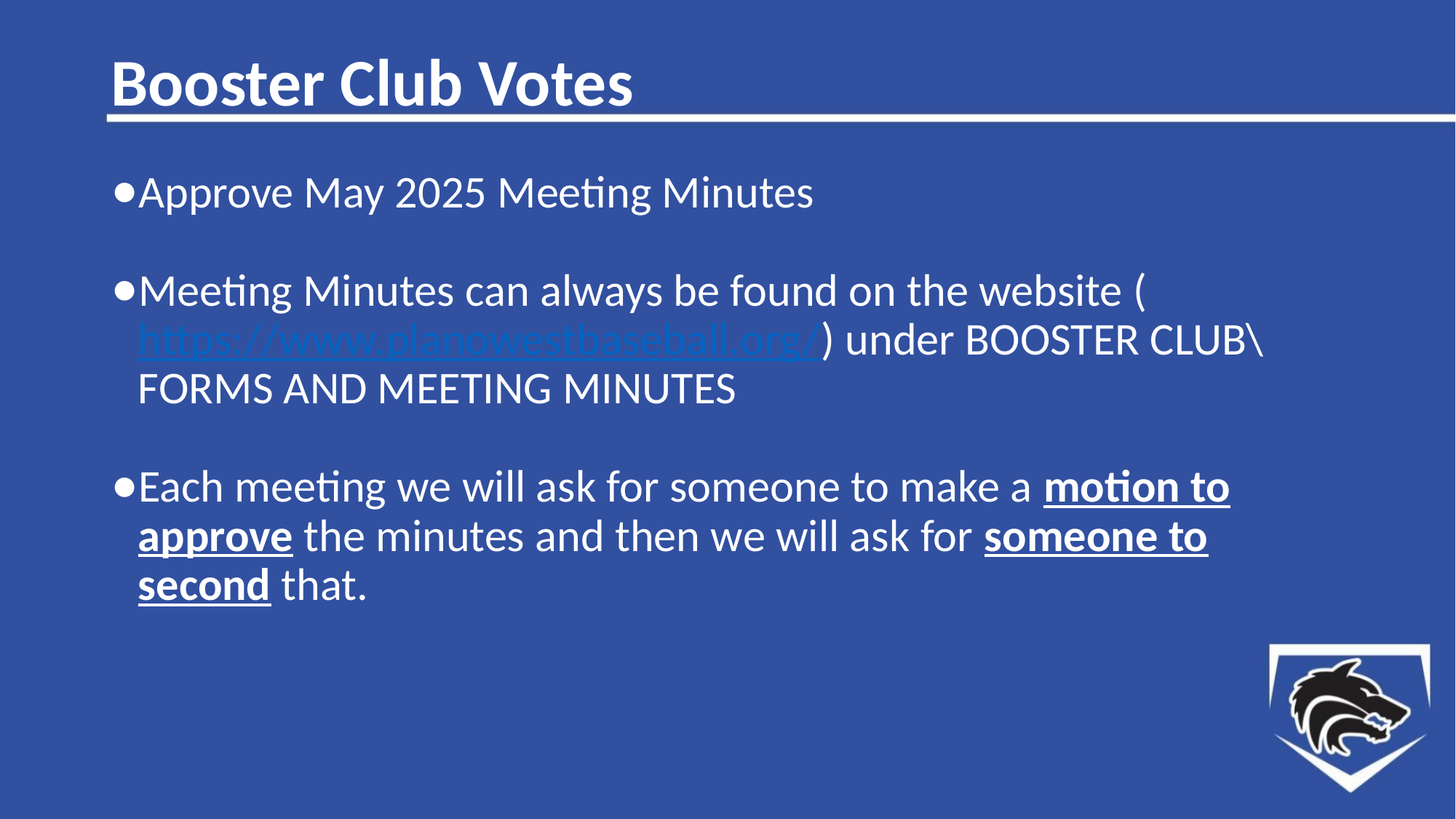

# Booster Club Votes
Approve May 2025 Meeting Minutes

Meeting Minutes can always be found on the website (https://www.planowestbaseball.org/) under BOOSTER CLUB\FORMS AND MEETING MINUTES

Each meeting we will ask for someone to make a motion to approve the minutes and then we will ask for someone to second that.